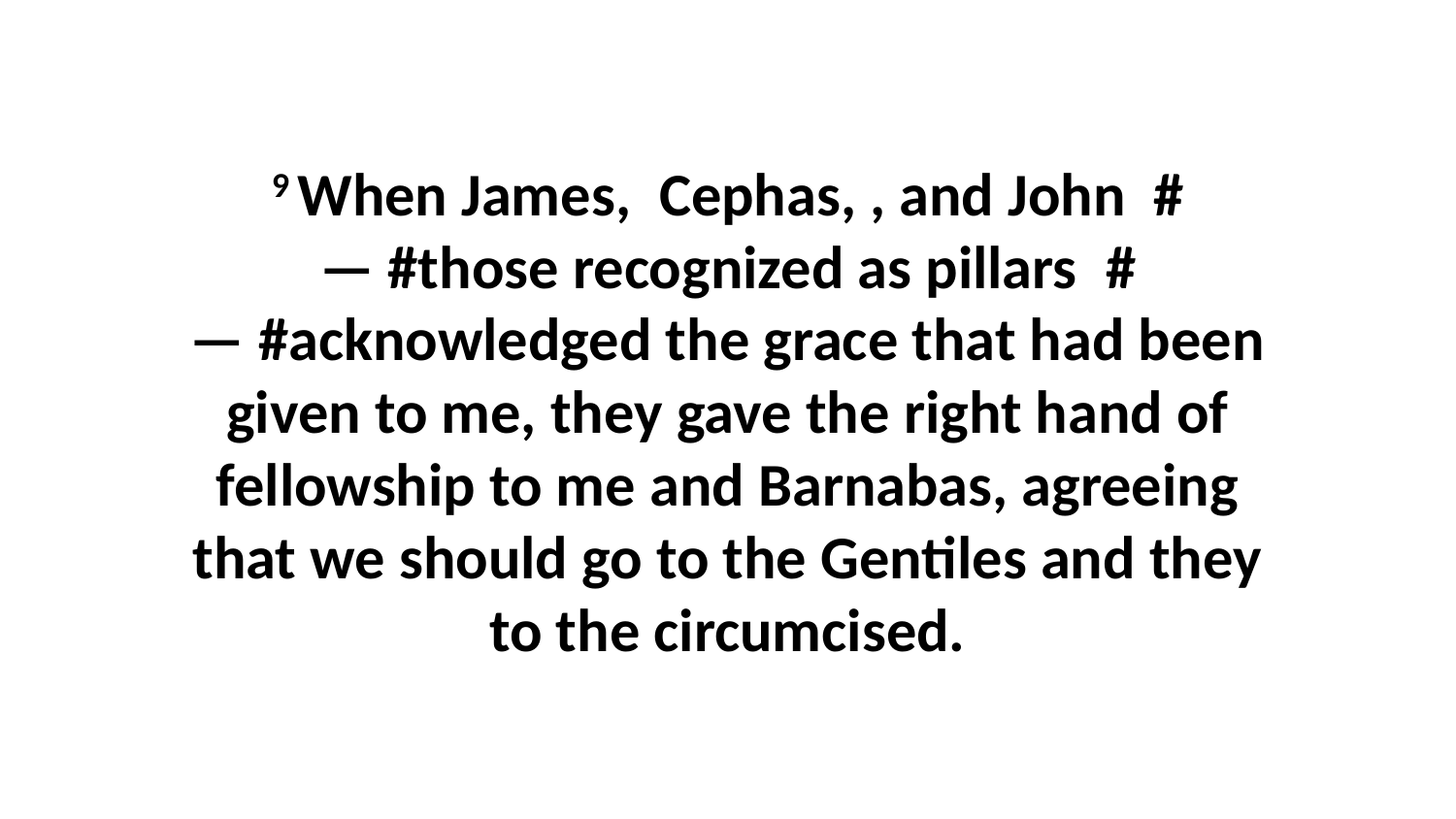

9 When James,  Cephas, , and John  #— #those recognized as pillars  #— #acknowledged the grace that had been given to me, they gave the right hand of fellowship to me and Barnabas, agreeing that we should go to the Gentiles and they to the circumcised.